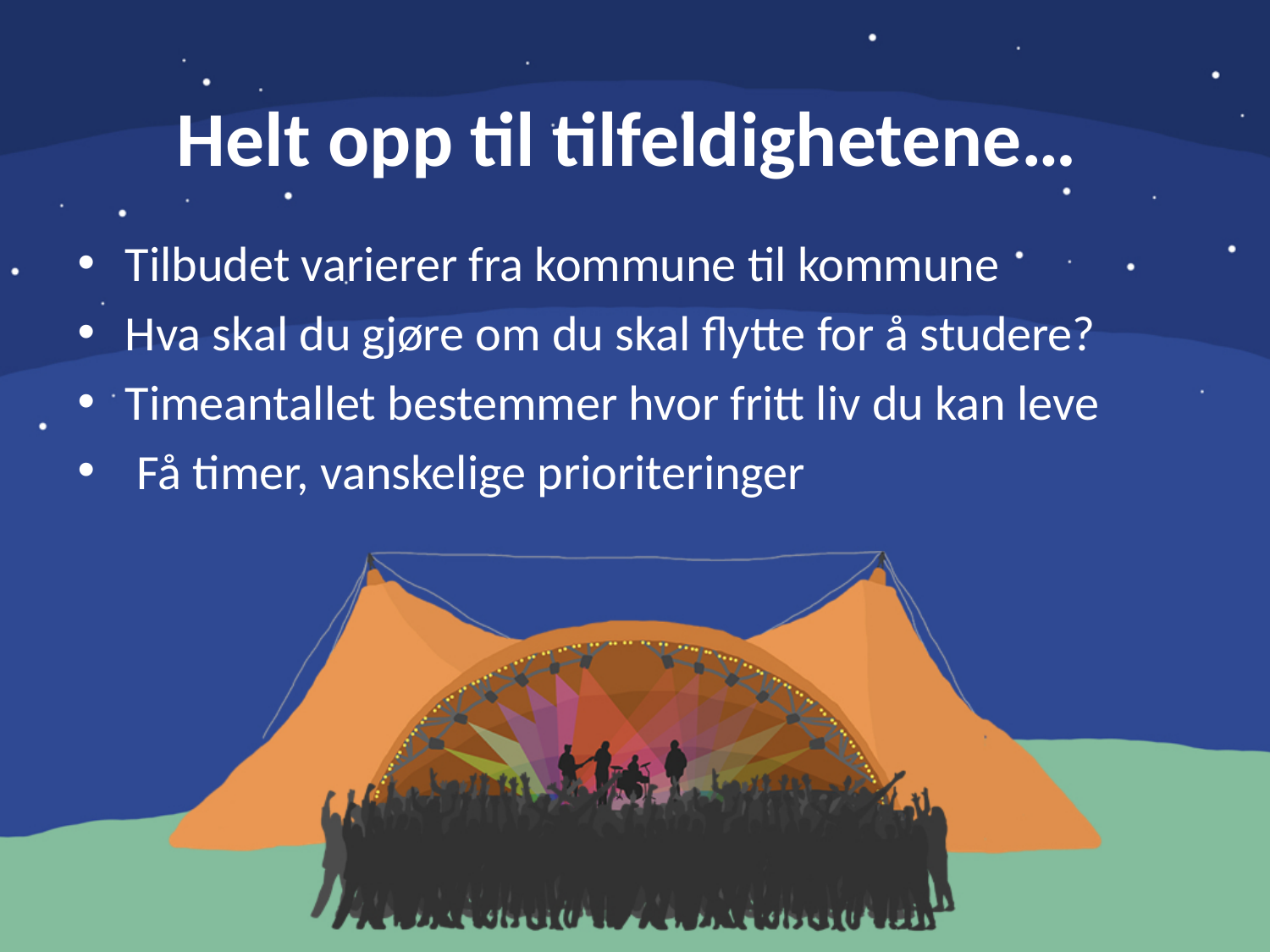

# Helt opp til tilfeldighetene…
Tilbudet varierer fra kommune til kommune
Hva skal du gjøre om du skal flytte for å studere?
Timeantallet bestemmer hvor fritt liv du kan leve
 Få timer, vanskelige prioriteringer